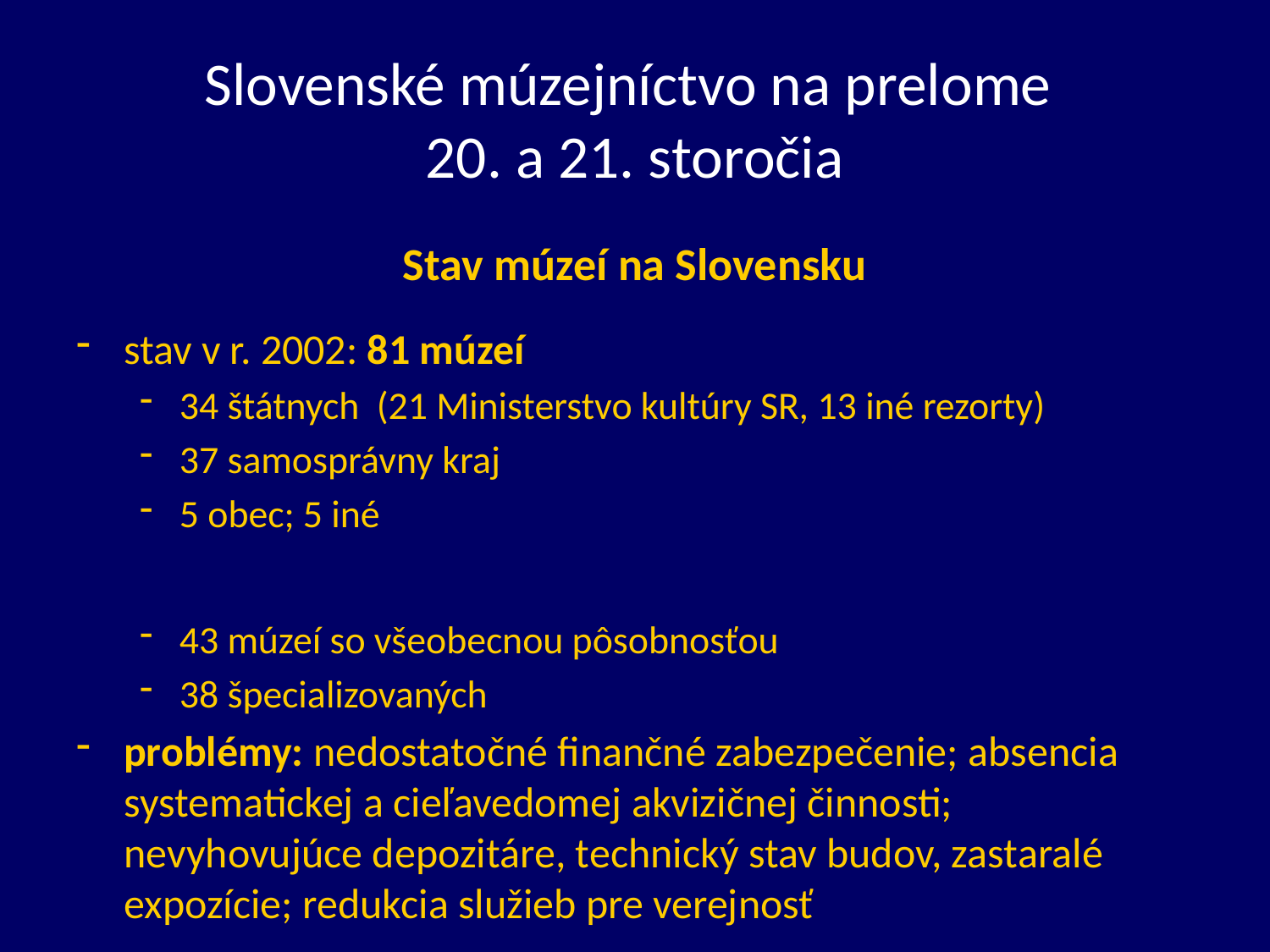

# Slovenské múzejníctvo na prelome 20. a 21. storočia
Stav múzeí na Slovensku
stav v r. 2002: 81 múzeí
34 štátnych  (21 Ministerstvo kultúry SR, 13 iné rezorty)
37 samosprávny kraj
5 obec; 5 iné

43 múzeí so všeobecnou pôsobnosťou
38 špecializovaných
problémy: nedostatočné finančné zabezpečenie; absencia systematickej a cieľavedomej akvizičnej činnosti; nevyhovujúce depozitáre, technický stav budov, zastaralé expozície; redukcia služieb pre verejnosť